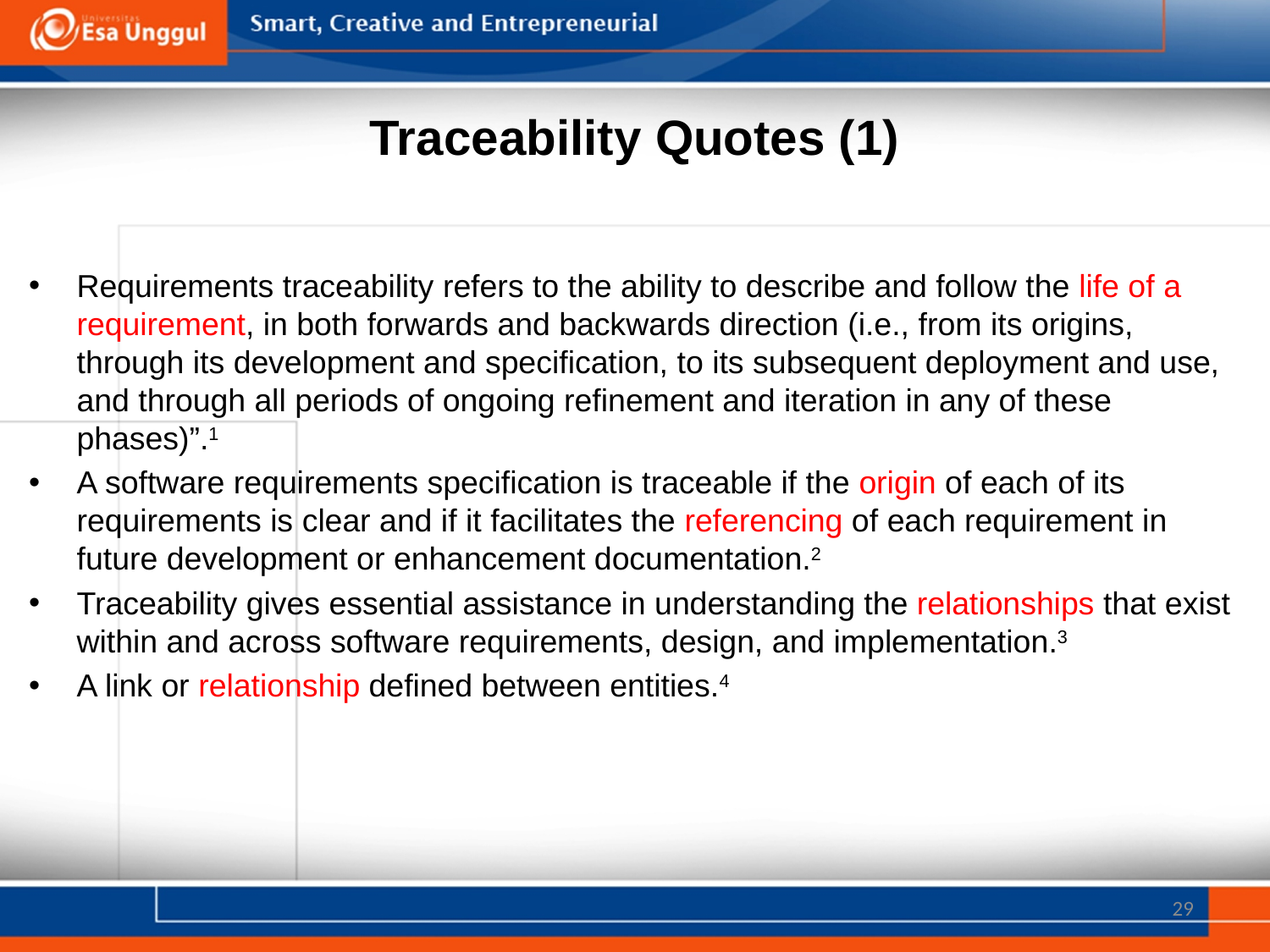

# Traceability Quotes (1)
Requirements traceability refers to the ability to describe and follow the life of a requirement, in both forwards and backwards direction (i.e., from its origins, through its development and specification, to its subsequent deployment and use, and through all periods of ongoing refinement and iteration in any of these phases)”.1
A software requirements specification is traceable if the origin of each of its requirements is clear and if it facilitates the referencing of each requirement in future development or enhancement documentation.2
Traceability gives essential assistance in understanding the relationships that exist within and across software requirements, design, and implementation.3
A link or relationship defined between entities.4
29